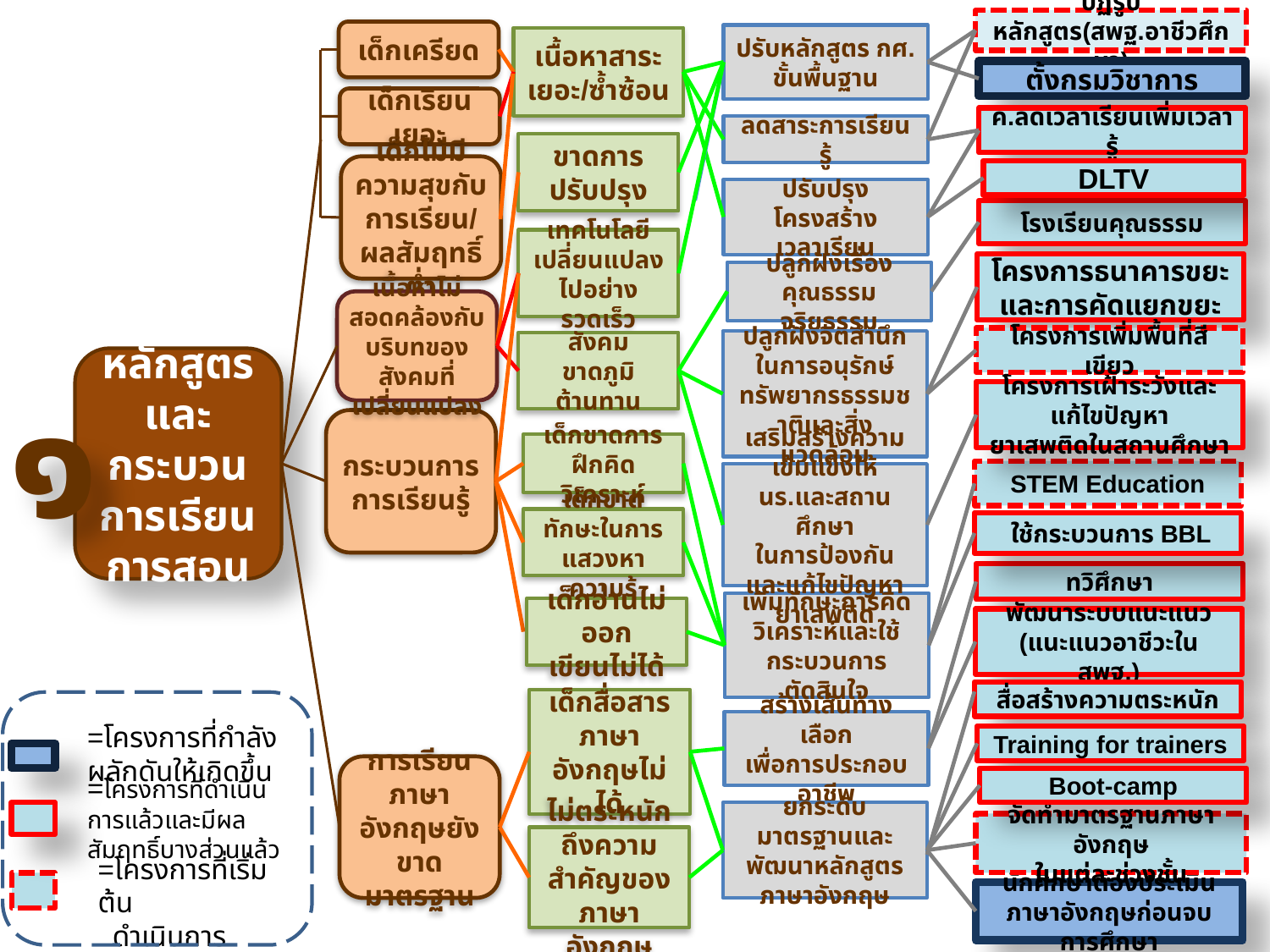

ปฏิรูปหลักสูตร(สพฐ.อาชีวศึกษา)
เด็กเครียด
ปรับหลักสูตร กศ.
ขั้นพื้นฐาน
เนื้อหาสาระเยอะ/ซ้ำซ้อน
ตั้งกรมวิชาการ
เด็กเรียนเยอะ
ค.ลดเวลาเรียนเพิ่มเวลารู้
ลดสาระการเรียนรู้
ขาดการปรับปรุง
เด็กไม่มีความสุขกับการเรียน/ผลสัมฤทธิ์ต่ำ
DLTV
ปรับปรุงโครงสร้าง
เวลาเรียน
โรงเรียนคุณธรรม
เทคโนโลยีเปลี่ยนแปลงไปอย่างรวดเร็ว
๑
โครงการธนาคารขยะ
และการคัดแยกขยะ
ปลูกฝังเรื่องคุณธรรมจริยธรรม
เนื้อหาไม่สอดคล้องกับบริบทของสังคมที่เปลี่ยนแปลง
โครงการเพิ่มพื้นที่สีเขียว
ปลูกฝังจิตสำนึกในการอนุรักษ์ทรัพยากรธรรมชาติและสิ่งแวดล้อม

สังคม
ขาดภูมิต้านทาน

หลักสูตร
และกระบวน
การเรียน
การสอน
โครงการเฝ้าระวังและแก้ไขปัญหา
ยาเสพติดในสถานศึกษา
กระบวนการการเรียนรู้
เด็กขาดการฝึกคิดวิเคราะห์
STEM Education
เสริมสร้างความเข้มแข็งให้นร.และสถานศึกษา
ในการป้องกันและแก้ไขปัญหายาเสพติด
เด็กขาดทักษะในการแสวงหาความรู้
 ใช้กระบวนการ BBL
ทวิศึกษา
เพิ่มทักษะการคิดวิเคราะห์และใช้กระบวนการตัดสินใจ
เด็กอ่านไม่ออก
เขียนไม่ได้
พัฒนาระบบแนะแนว
(แนะแนวอาชีวะใน สพฐ.)
สื่อสร้างความตระหนัก

เด็กสื่อสารภาษาอังกฤษไม่ได้

สร้างเส้นทางเลือก
เพื่อการประกอบอาชีพ
Training for trainers
=โครงการที่กำลังผลักดันให้เกิดขึ้น

การเรียนภาษาอังกฤษยังขาดมาตรฐาน
Boot-camp
=โครงการที่ดำเนินการแล้วและมีผลสัมฤทธิ์บางส่วนแล้ว
ยกระดับมาตรฐานและพัฒนาหลักสูตรภาษาอังกฤษ

จัดทำมาตรฐานภาษาอังกฤษ
ในแต่ละช่วงชั้น

ไม่ตระหนักถึงความสำคัญของภาษาอังกฤษ

=โครงการที่เริ่มต้น
  ดำเนินการ
นักศึกษาต้องประเมินภาษาอังกฤษก่อนจบการศึกษา